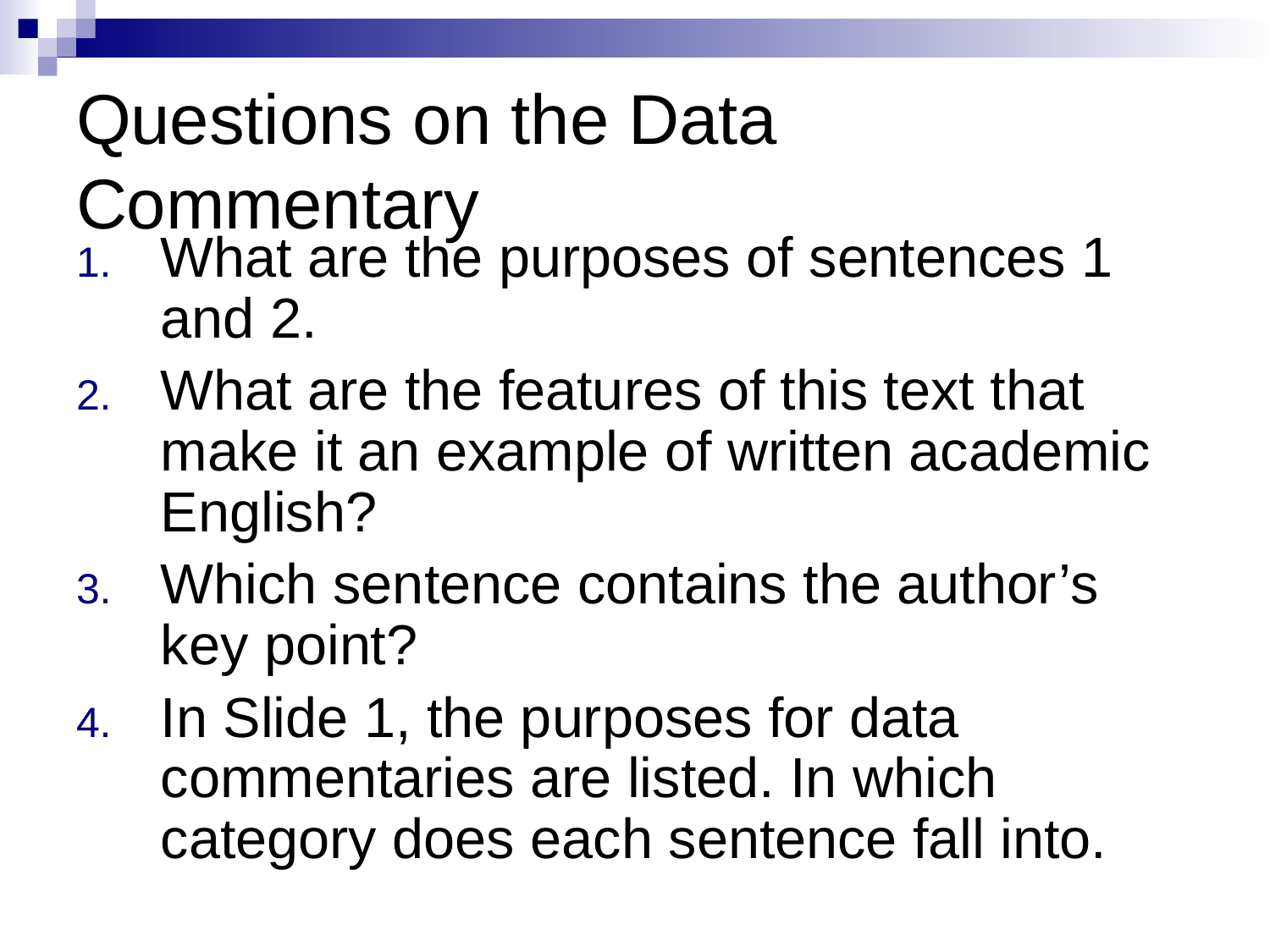

# Questions on the Data Commentary
What are the purposes of sentences 1 and 2.
What are the features of this text that make it an example of written academic English?
Which sentence contains the author’s key point?
In Slide 1, the purposes for data commentaries are listed. In which category does each sentence fall into.